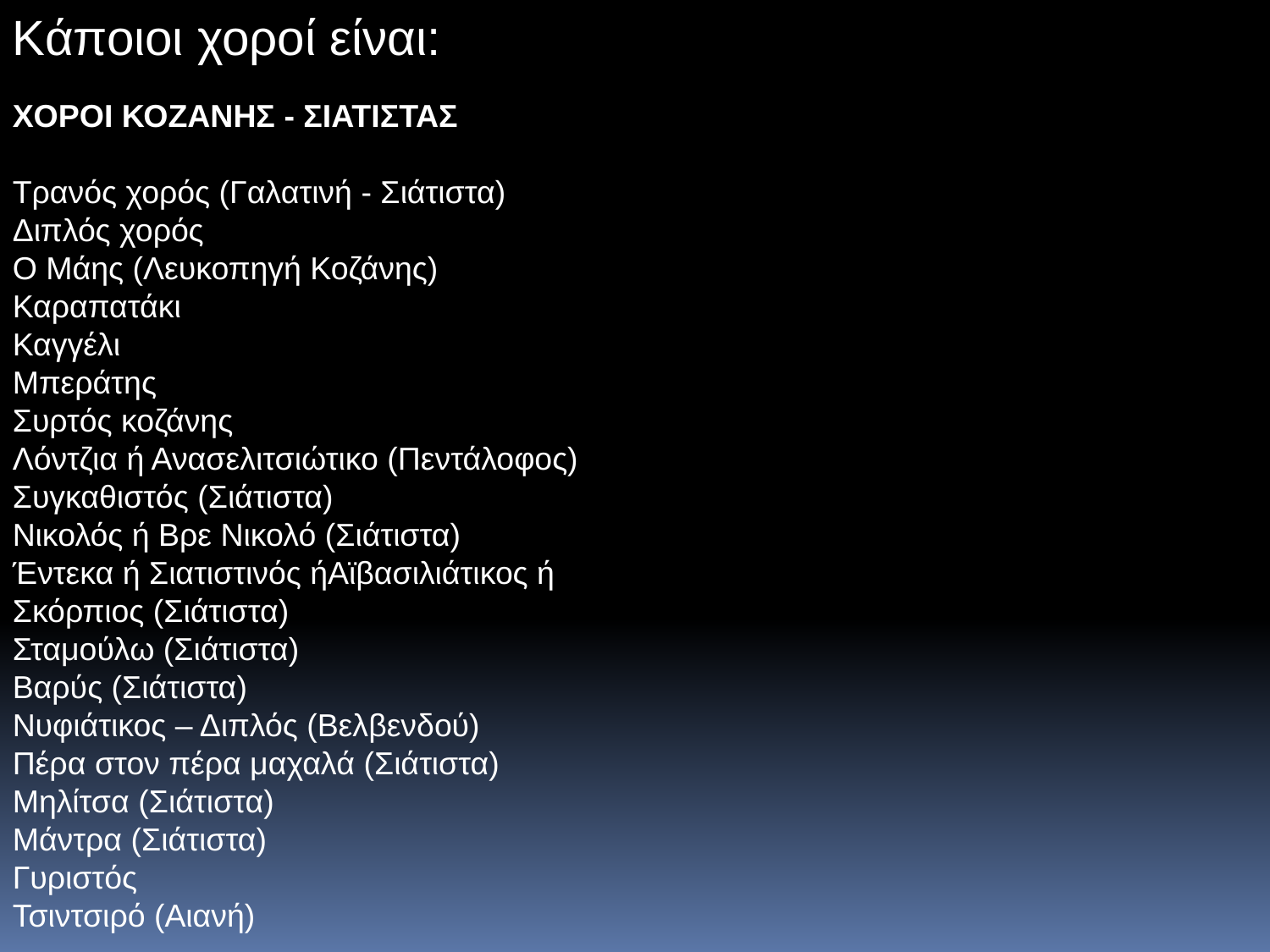

Κάποιοι χοροί είναι:

ΧΟΡΟΙ ΚΟΖΑΝΗΣ - ΣΙΑΤΙΣΤΑΣ
Τρανός χορός (Γαλατινή - Σιάτιστα)
Διπλός χορός
Ο Μάης (Λευκοπηγή Κοζάνης)
Καραπατάκι
Καγγέλι
Μπεράτης
Συρτός κοζάνης
Λόντζια ή Ανασελιτσιώτικο (Πεντάλοφος)
Συγκαθιστός (Σιάτιστα)
Νικολός ή Βρε Νικολό (Σιάτιστα)
Έντεκα ή Σιατιστινός ήΑϊβασιλιάτικος ή Σκόρπιος (Σιάτιστα)
Σταμούλω (Σιάτιστα)
Βαρύς (Σιάτιστα)
Νυφιάτικος – Διπλός (Βελβενδού)
Πέρα στον πέρα μαχαλά (Σιάτιστα)
Μηλίτσα (Σιάτιστα)
Μάντρα (Σιάτιστα)
Γυριστός
Τσιντσιρό (Αιανή)